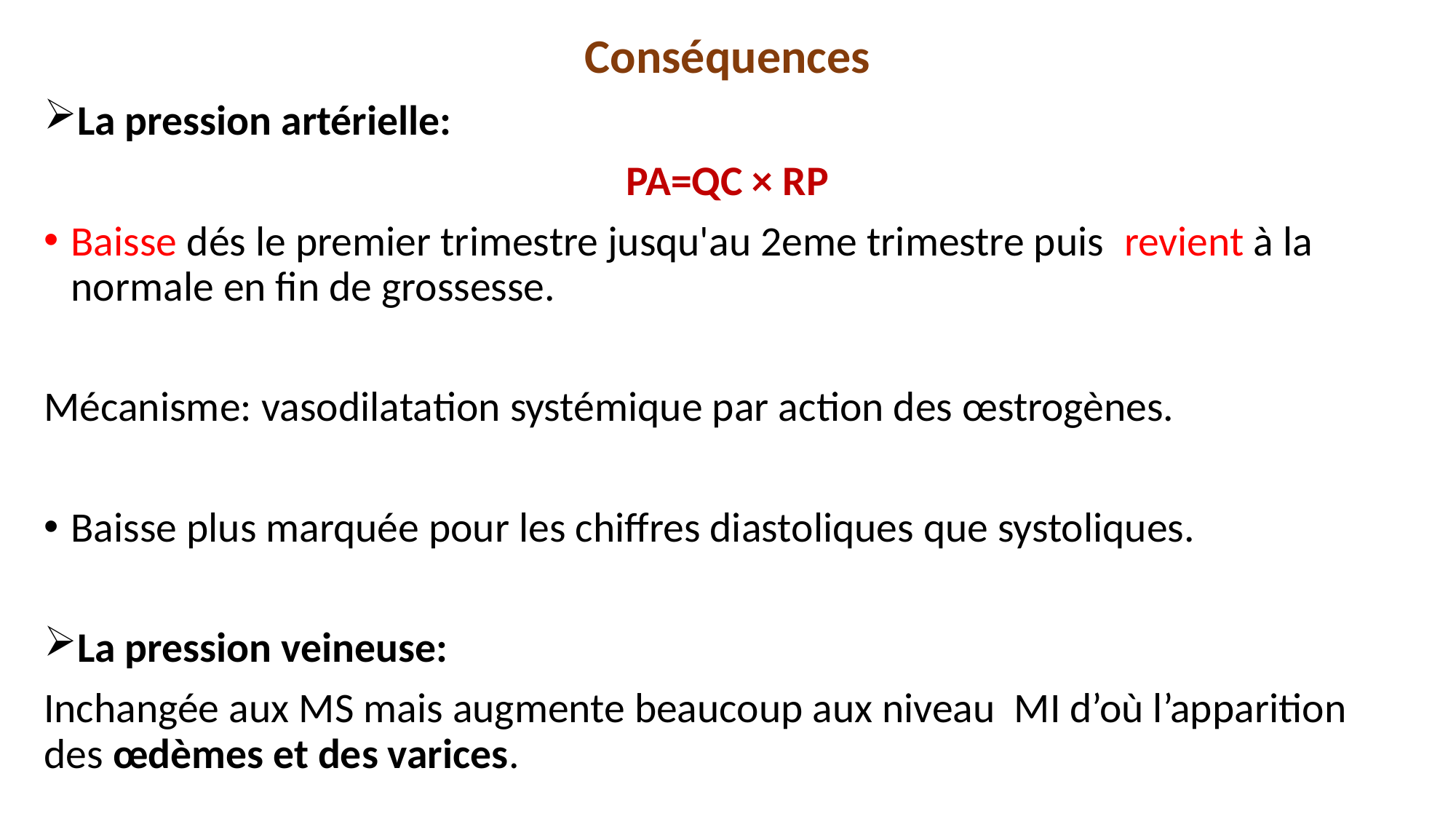

Conséquences
La pression artérielle:
PA=QC × RP
Baisse dés le premier trimestre jusqu'au 2eme trimestre puis  revient à la normale en fin de grossesse.

Mécanisme: vasodilatation systémique par action des œstrogènes.

Baisse plus marquée pour les chiffres diastoliques que systoliques.

La pression veineuse:
Inchangée aux MS mais augmente beaucoup aux niveau  MI d’où l’apparition des œdèmes et des varices.